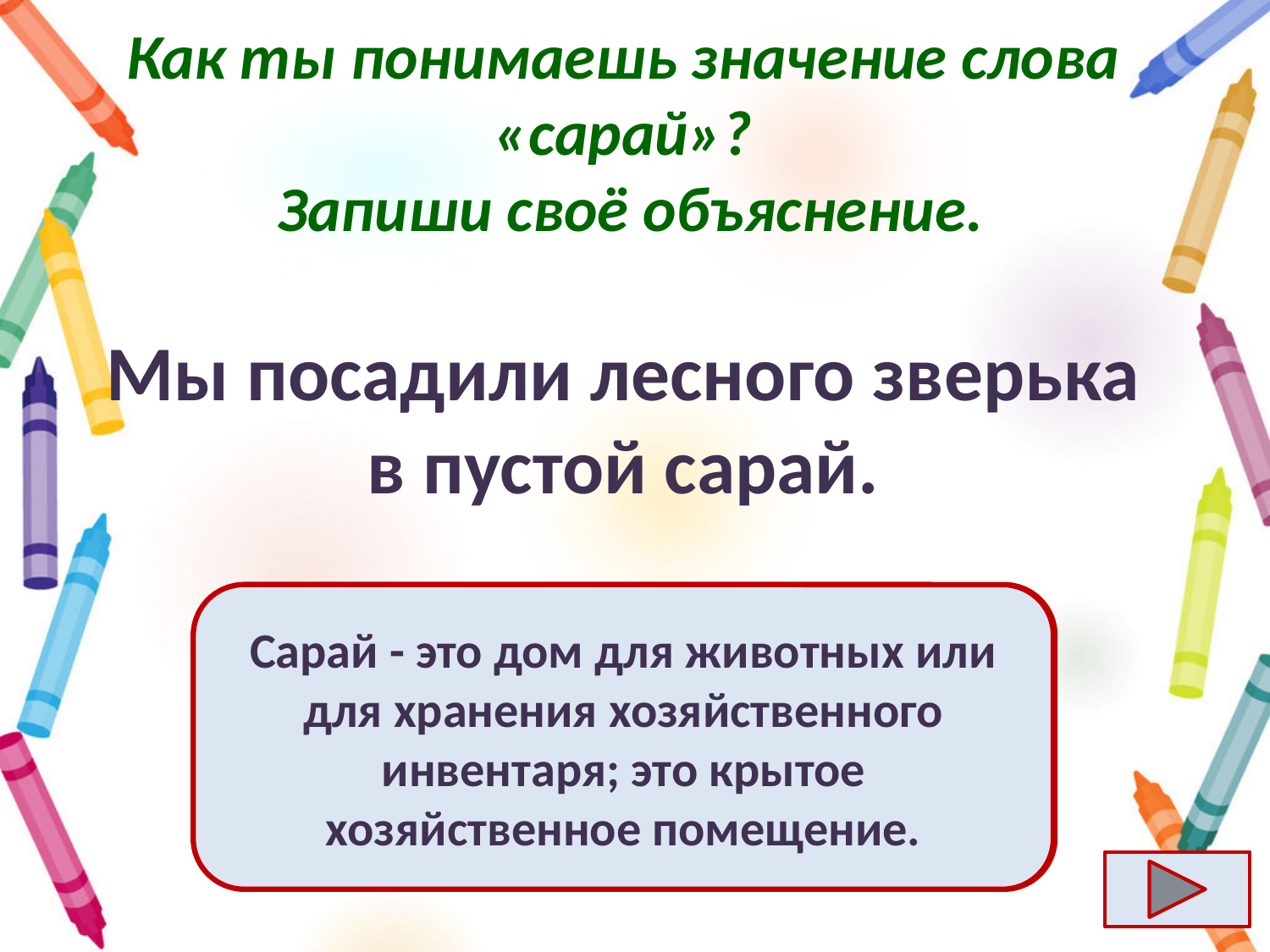

# Как ты понимаешь значение слова «сарай»? Запиши своё объяснение.
Мы посадили лесного зверька в пустой сарай.
Сарай - это дом для животных или для хранения хозяйственного инвентаря; это крытое хозяйственное помещение.
Ответ